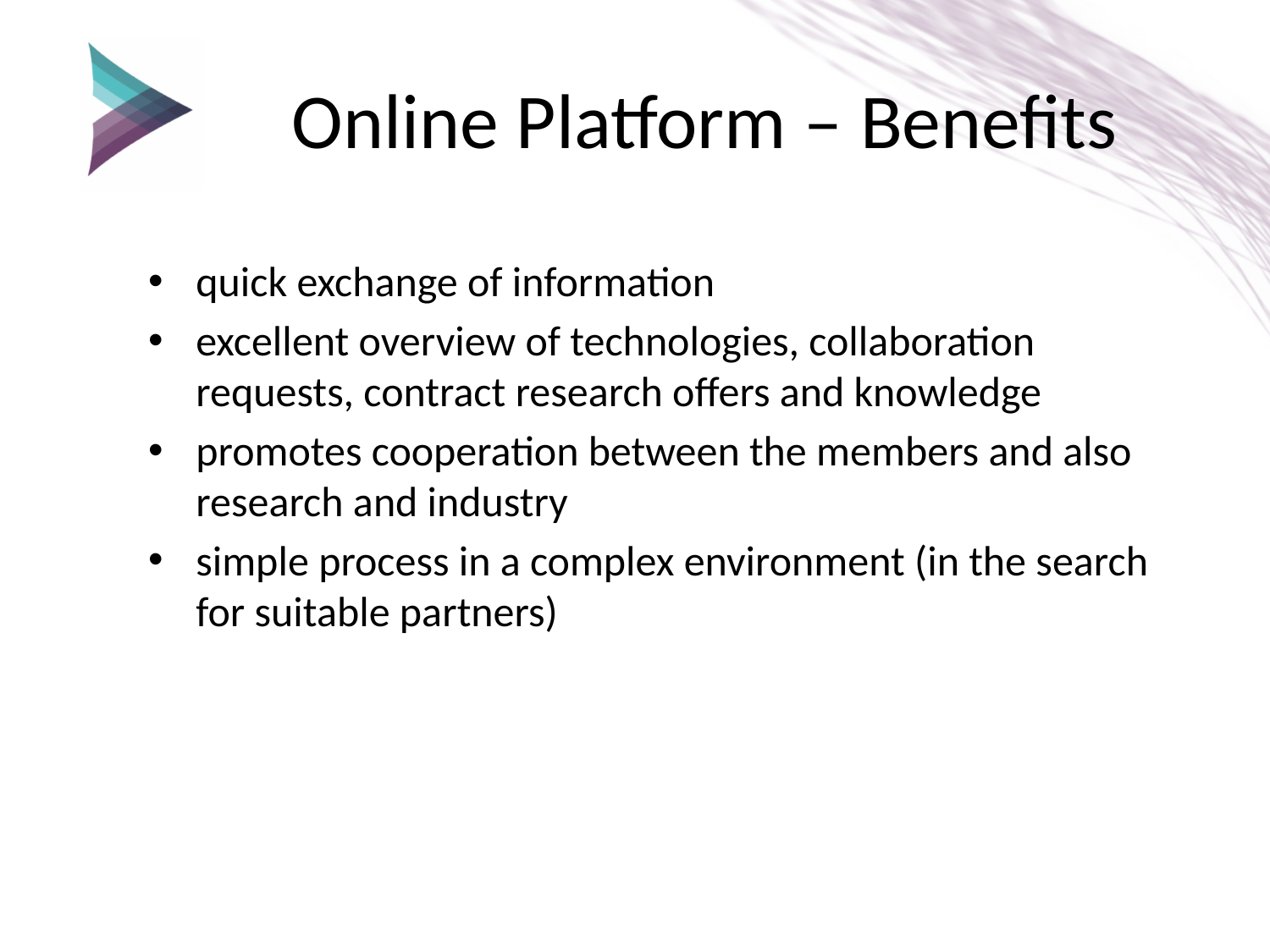

# Online Platform – Benefits
quick exchange of information
excellent overview of technologies, collaboration requests, contract research offers and knowledge
promotes cooperation between the members and also research and industry
simple process in a complex environment (in the search for suitable partners)